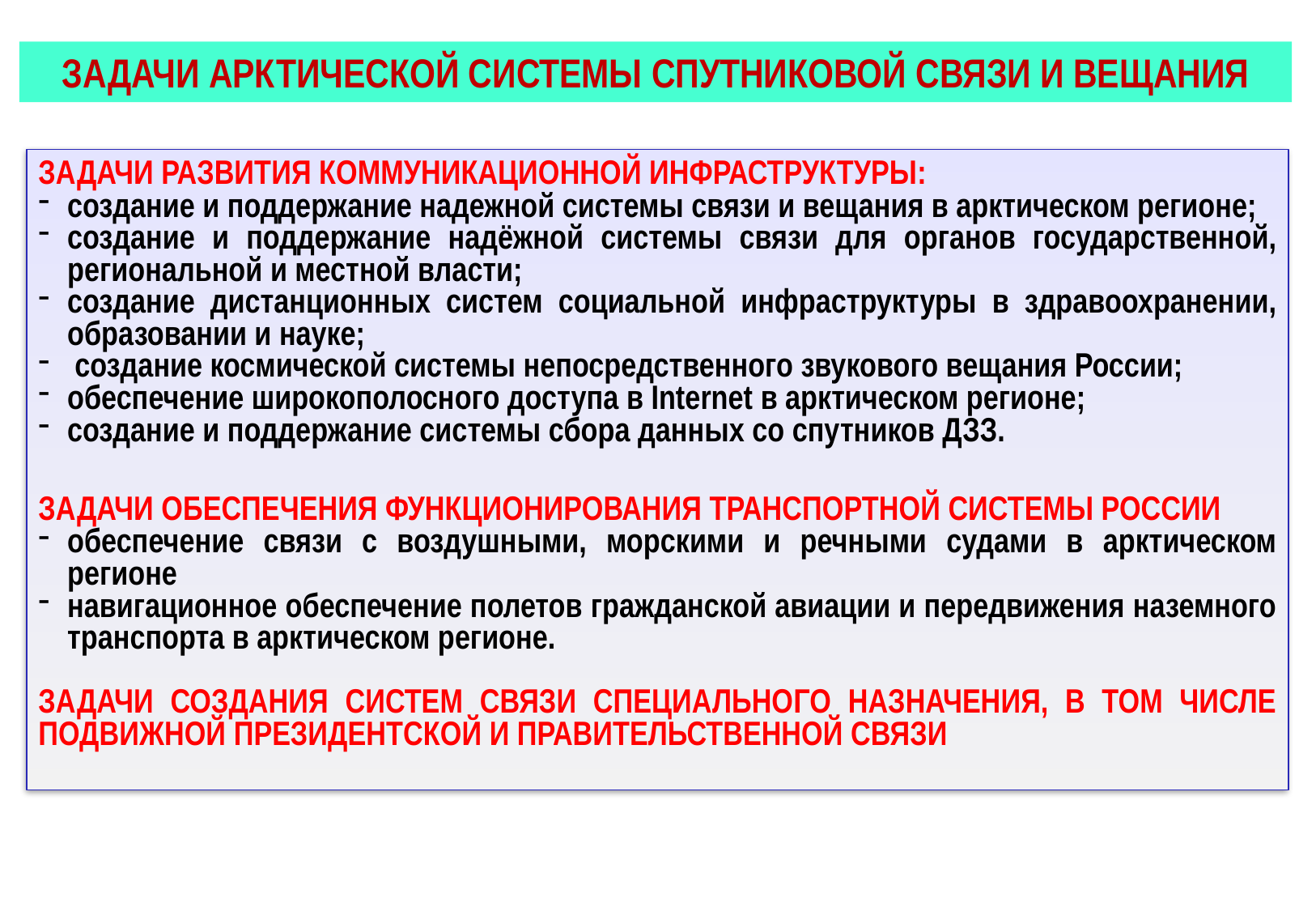

ЗАДАЧИ АРКТИЧЕСКОЙ СИСТЕМЫ СПУТНИКОВОЙ СВЯЗИ И ВЕЩАНИЯ
ЗАДАЧИ РАЗВИТИЯ КОММУНИКАЦИОННОЙ ИНФРАСТРУКТУРЫ:
создание и поддержание надежной системы связи и вещания в арктическом регионе;
создание и поддержание надёжной системы связи для органов государственной, региональной и местной власти;
создание дистанционных систем социальной инфраструктуры в здравоохранении, образовании и науке;
 создание космической системы непосредственного звукового вещания России;
обеспечение широкополосного доступа в Internet в арктическом регионе;
создание и поддержание системы сбора данных со спутников ДЗЗ.

ЗАДАЧИ ОБЕСПЕЧЕНИЯ ФУНКЦИОНИРОВАНИЯ ТРАНСПОРТНОЙ СИСТЕМЫ РОССИИ
обеспечение связи с воздушными, морскими и речными судами в арктическом регионе
навигационное обеспечение полетов гражданской авиации и передвижения наземного транспорта в арктическом регионе.

ЗАДАЧИ СОЗДАНИЯ СИСТЕМ СВЯЗИ СПЕЦИАЛЬНОГО НАЗНАЧЕНИЯ, В ТОМ ЧИСЛЕ ПОДВИЖНОЙ ПРЕЗИДЕНТСКОЙ И ПРАВИТЕЛЬСТВЕННОЙ СВЯЗИ